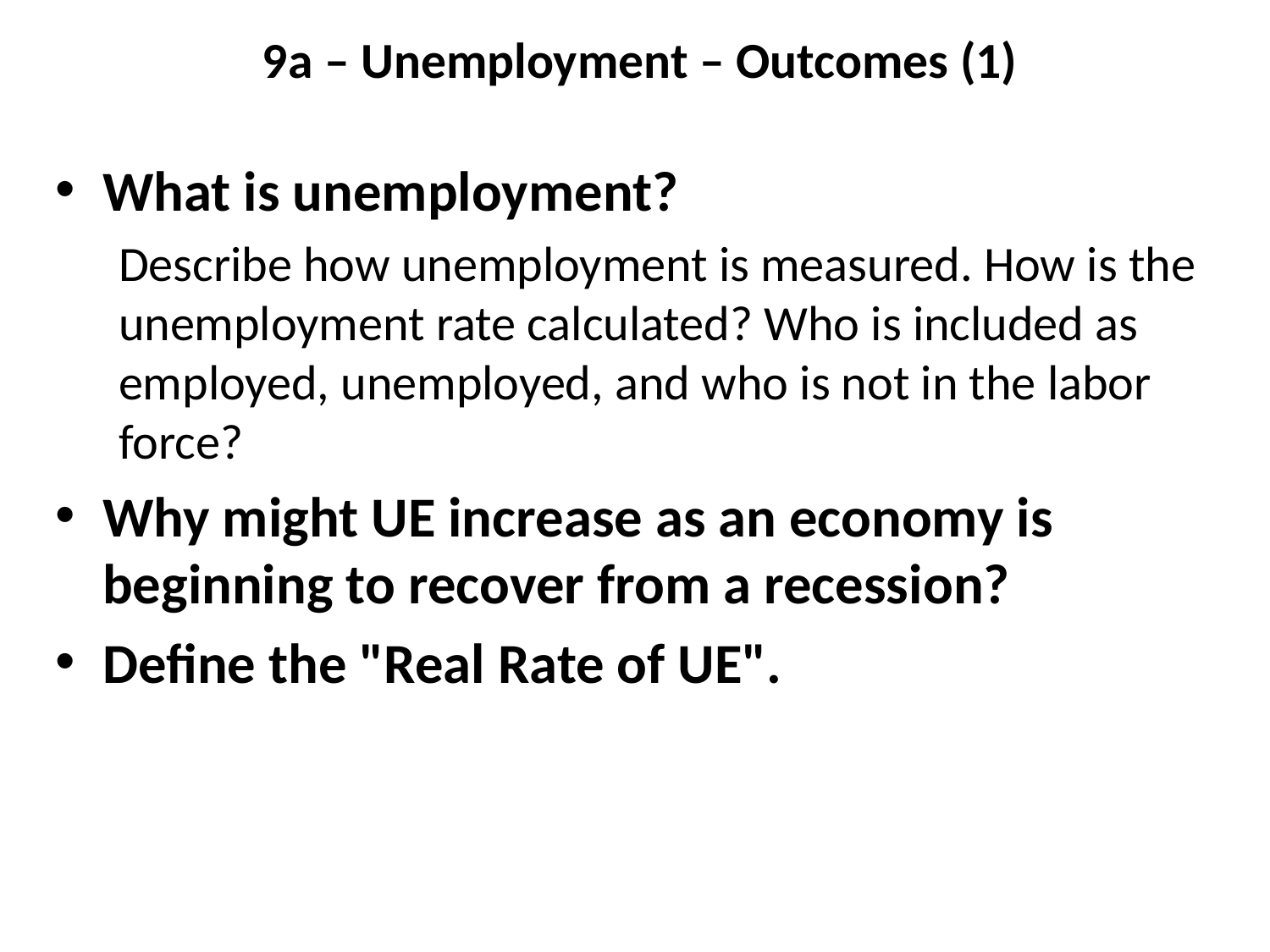

# 9a – Unemployment – Outcomes (1)
What is unemployment?
Describe how unemployment is measured. How is the unemployment rate calculated? Who is included as employed, unemployed, and who is not in the labor force?
Why might UE increase as an economy is beginning to recover from a recession?
Define the "Real Rate of UE".